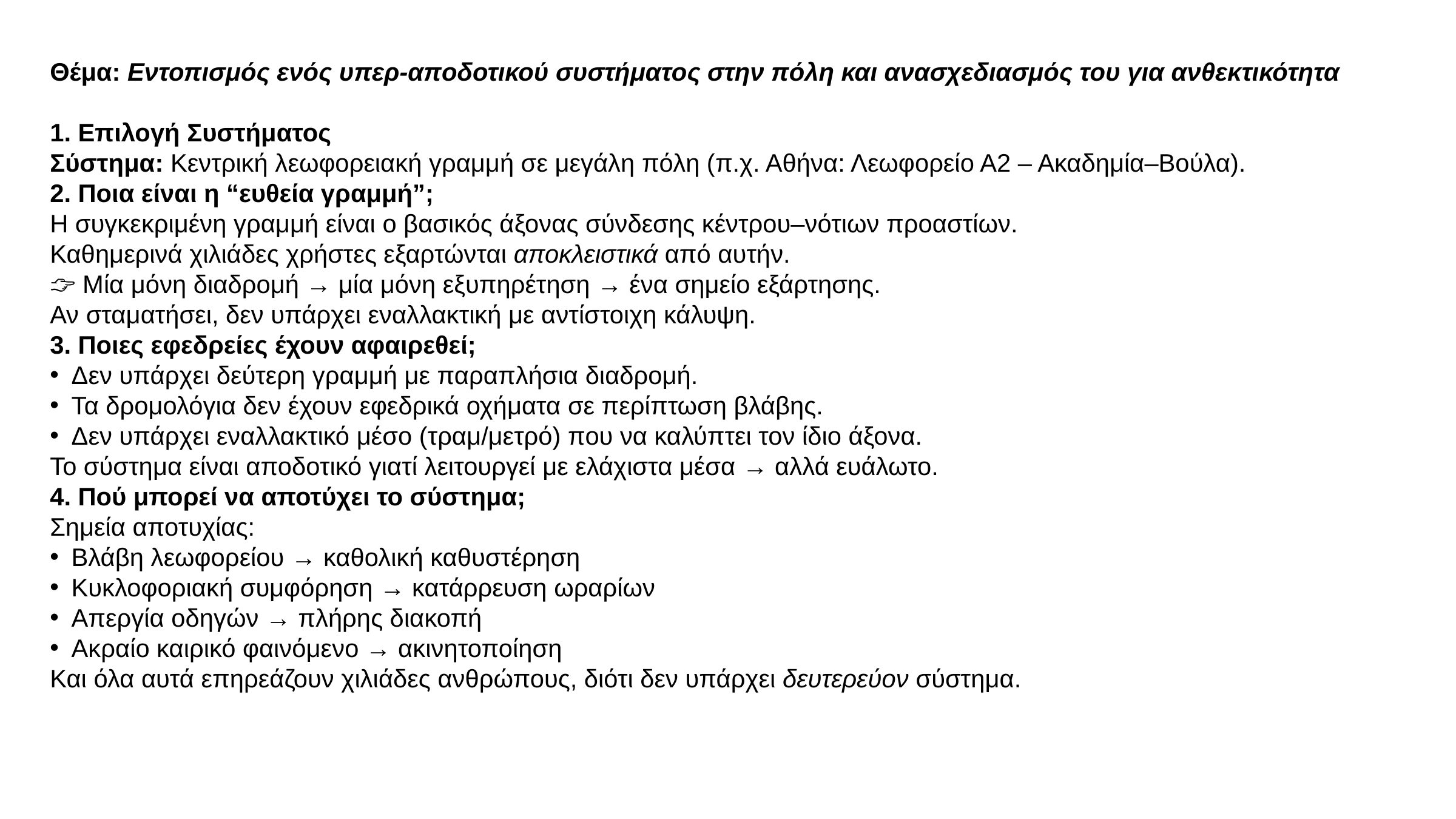

Θέμα: Εντοπισμός ενός υπερ-αποδοτικού συστήματος στην πόλη και ανασχεδιασμός του για ανθεκτικότητα

1. Επιλογή Συστήματος
Σύστημα: Κεντρική λεωφορειακή γραμμή σε μεγάλη πόλη (π.χ. Αθήνα: Λεωφορείο Α2 – Ακαδημία–Βούλα).
2. Ποια είναι η “ευθεία γραμμή”;
Η συγκεκριμένη γραμμή είναι ο βασικός άξονας σύνδεσης κέντρου–νότιων προαστίων.
Καθημερινά χιλιάδες χρήστες εξαρτώνται αποκλειστικά από αυτήν.
👉 Μία μόνη διαδρομή → μία μόνη εξυπηρέτηση → ένα σημείο εξάρτησης.
Αν σταματήσει, δεν υπάρχει εναλλακτική με αντίστοιχη κάλυψη.
3. Ποιες εφεδρείες έχουν αφαιρεθεί;
Δεν υπάρχει δεύτερη γραμμή με παραπλήσια διαδρομή.
Τα δρομολόγια δεν έχουν εφεδρικά οχήματα σε περίπτωση βλάβης.
Δεν υπάρχει εναλλακτικό μέσο (τραμ/μετρό) που να καλύπτει τον ίδιο άξονα.
Το σύστημα είναι αποδοτικό γιατί λειτουργεί με ελάχιστα μέσα → αλλά ευάλωτο.
4. Πού μπορεί να αποτύχει το σύστημα;
Σημεία αποτυχίας:
Βλάβη λεωφορείου → καθολική καθυστέρηση
Κυκλοφοριακή συμφόρηση → κατάρρευση ωραρίων
Απεργία οδηγών → πλήρης διακοπή
Ακραίο καιρικό φαινόμενο → ακινητοποίηση
Και όλα αυτά επηρεάζουν χιλιάδες ανθρώπους, διότι δεν υπάρχει δευτερεύον σύστημα.